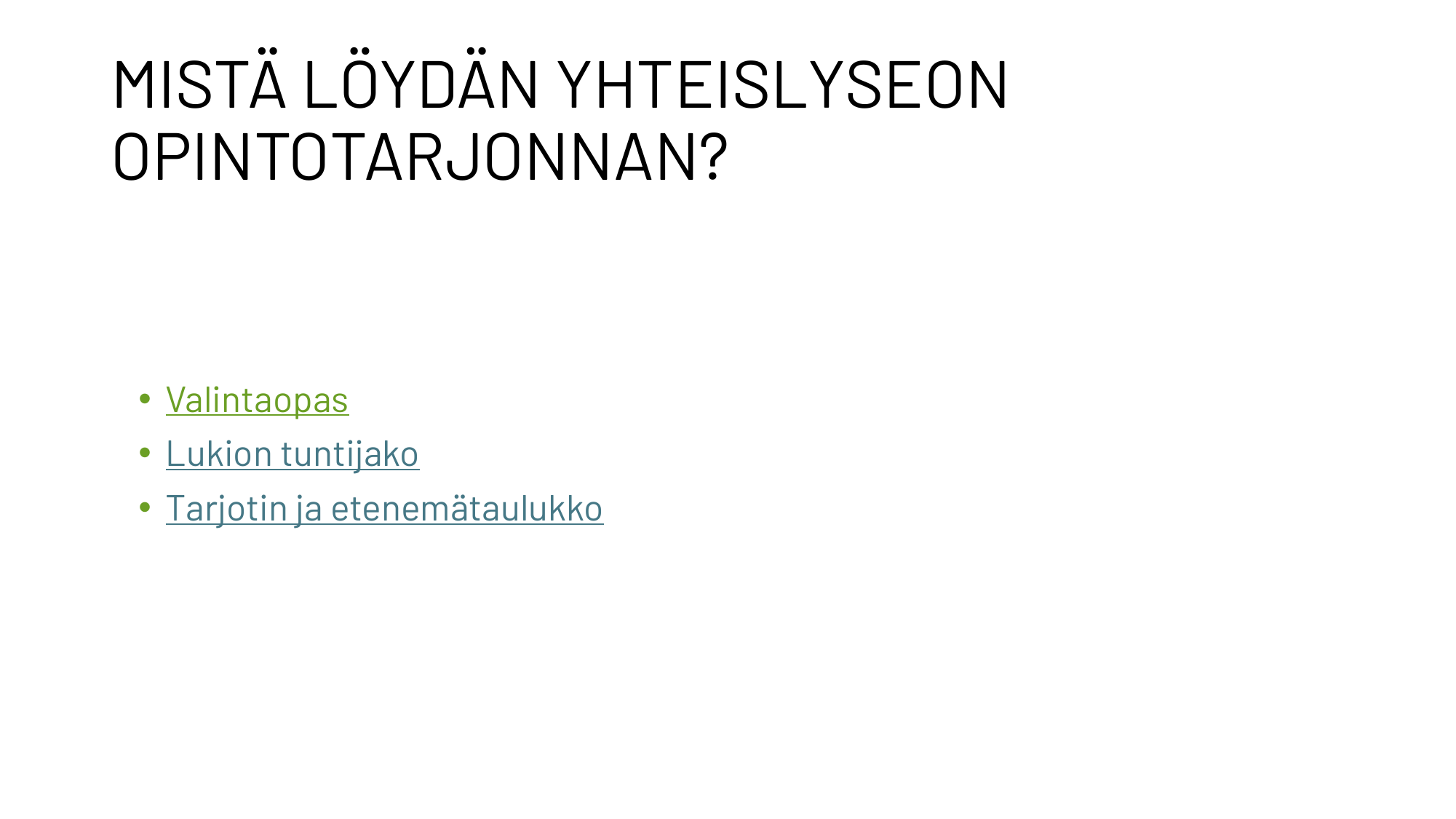

# MISTÄ LÖYDÄN YHTEISLYSEON OPINTOTARJONNAN?

Valintaopas
Lukion tuntijako
Tarjotin ja etenemätaulukko